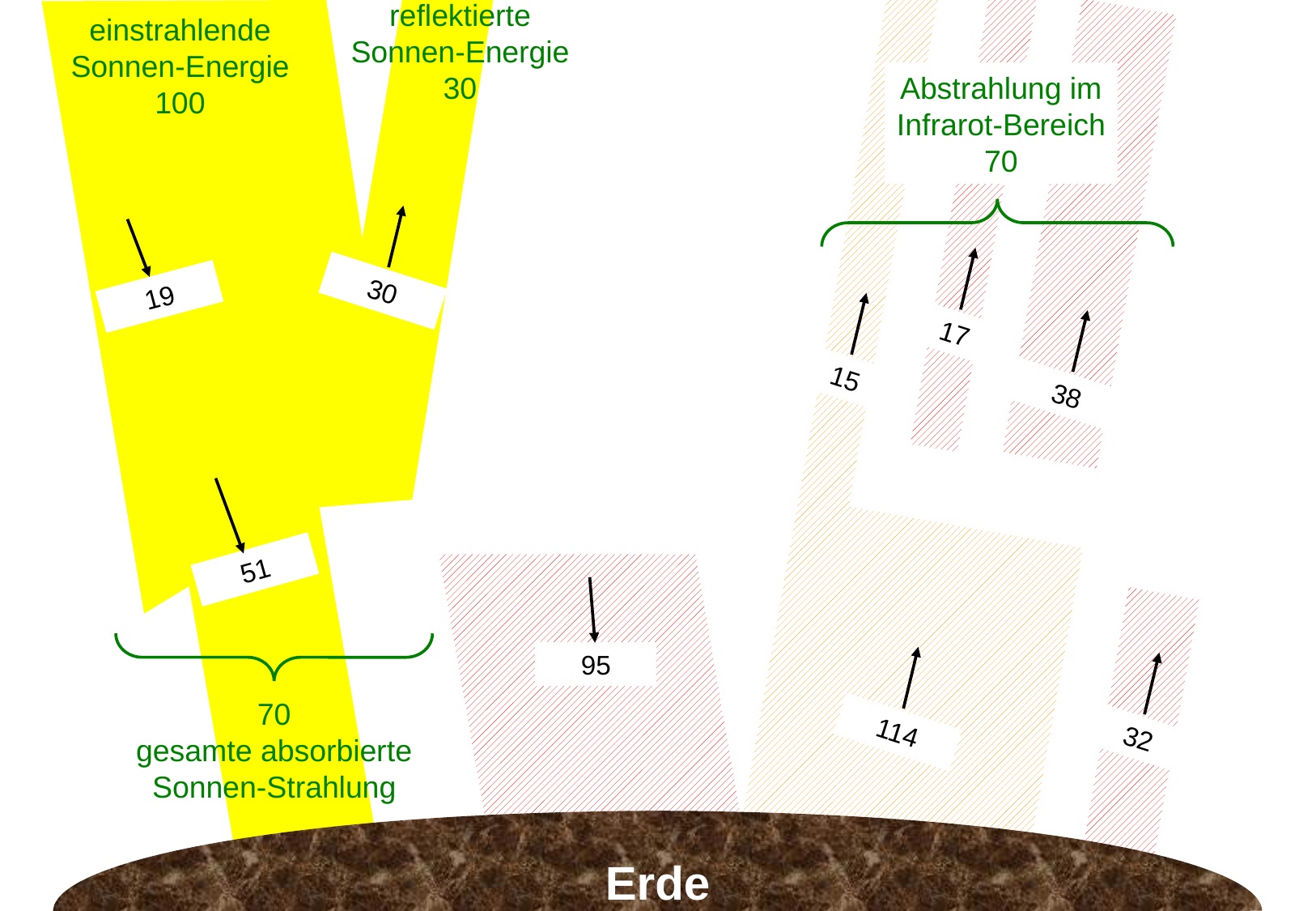

reflektierte
Sonnen-Energie
30

einstrahlende
Sonnen-Energie
100

Abstrahlung im
Infrarot-Bereich
70
30
19
Erde
17
15
38
51

70
gesamte absorbierte
Sonnen-Strahlung
95
114
32